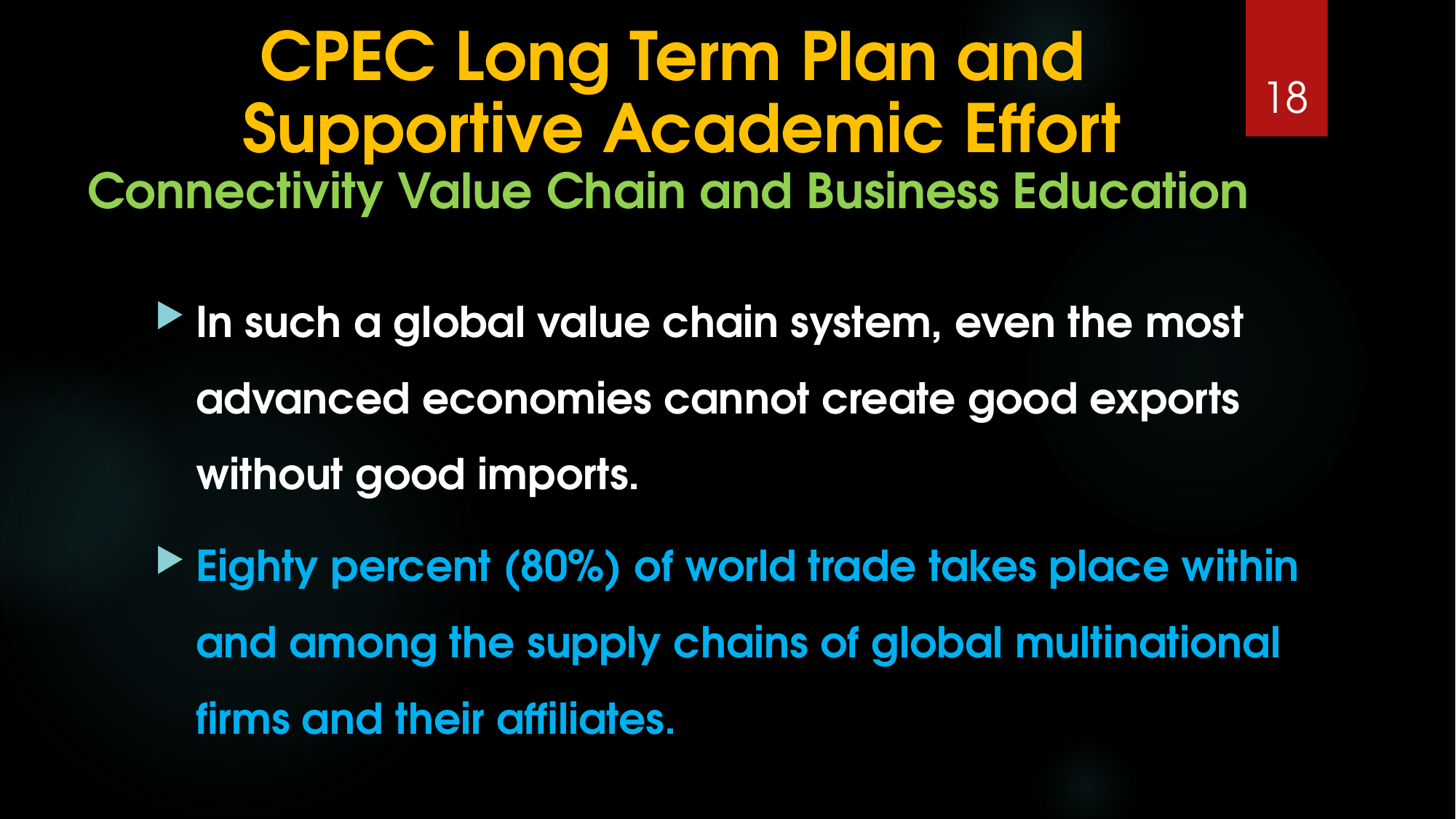

# CPEC Long Term Plan and Supportive Academic Effort Connectivity Value Chain and Business Education
18
In such a global value chain system, even the most advanced economies cannot create good exports without good imports.
Eighty percent (80%) of world trade takes place within and among the supply chains of global multinational firms and their affiliates.